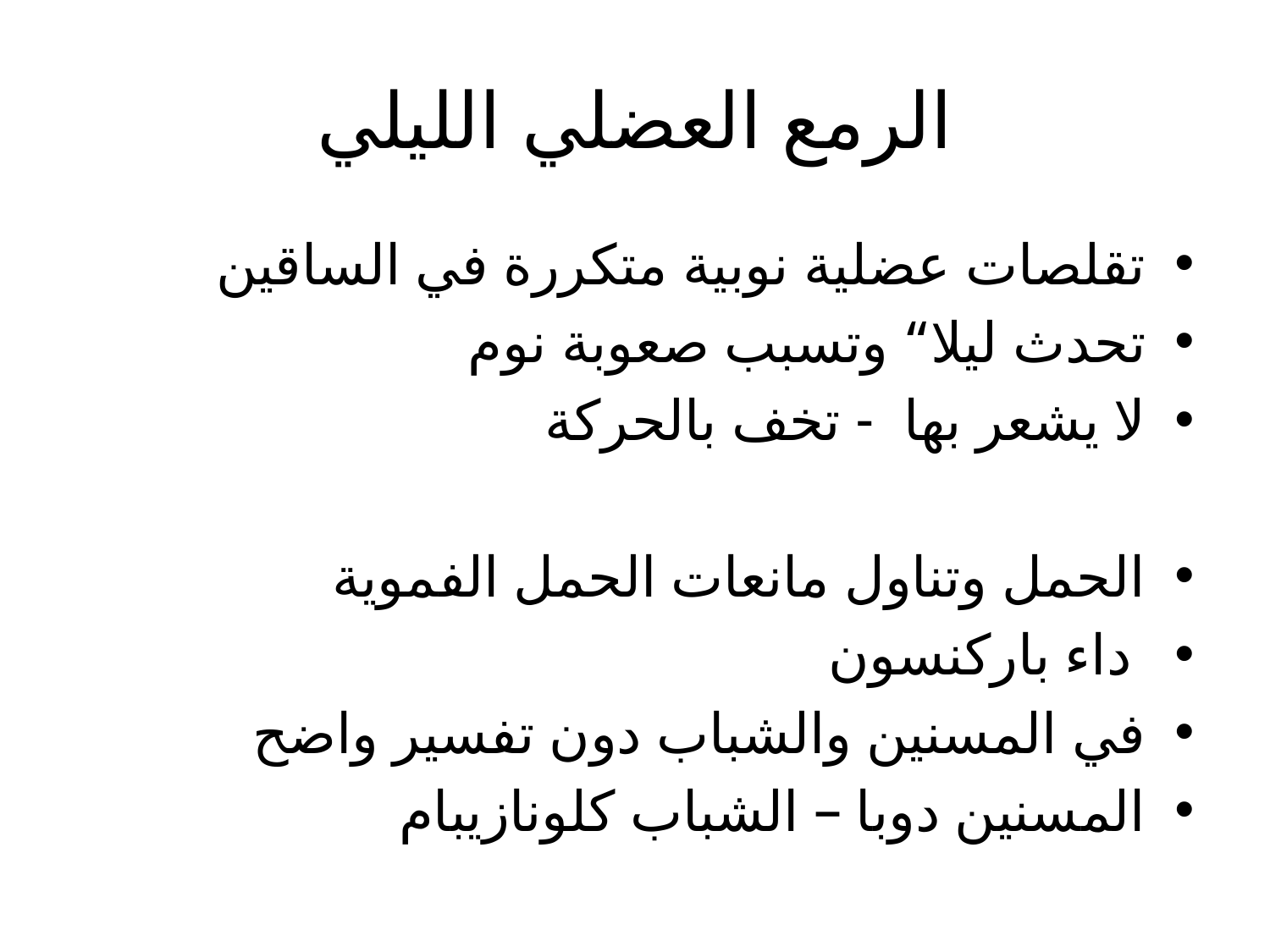

# الرمع العضلي الليلي
تقلصات عضلية نوبية متكررة في الساقين
تحدث ليلا“ وتسبب صعوبة نوم
لا يشعر بها  - تخف بالحركة

الحمل وتناول مانعات الحمل الفموية
 داء باركنسون
في المسنين والشباب دون تفسير واضح
المسنين دوبا – الشباب كلونازيبام